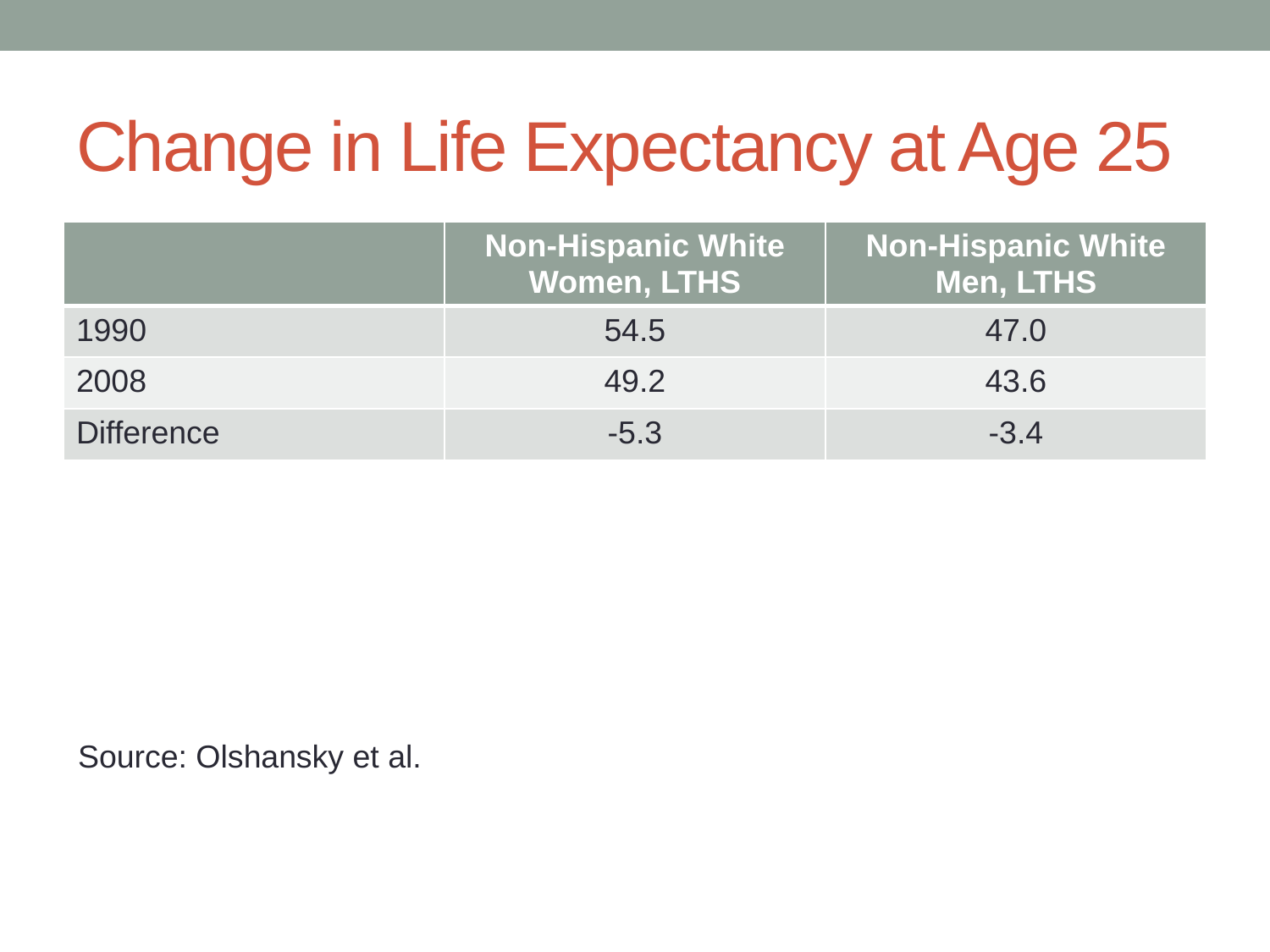

# Change in Life Expectancy at Age 25
|  | Non-Hispanic White Women, LTHS | Non-Hispanic White Men, LTHS |
| --- | --- | --- |
| 1990 | 54.5 | 47.0 |
| 2008 | 49.2 | 43.6 |
| Difference | -5.3 | -3.4 |
Source: Olshansky et al.